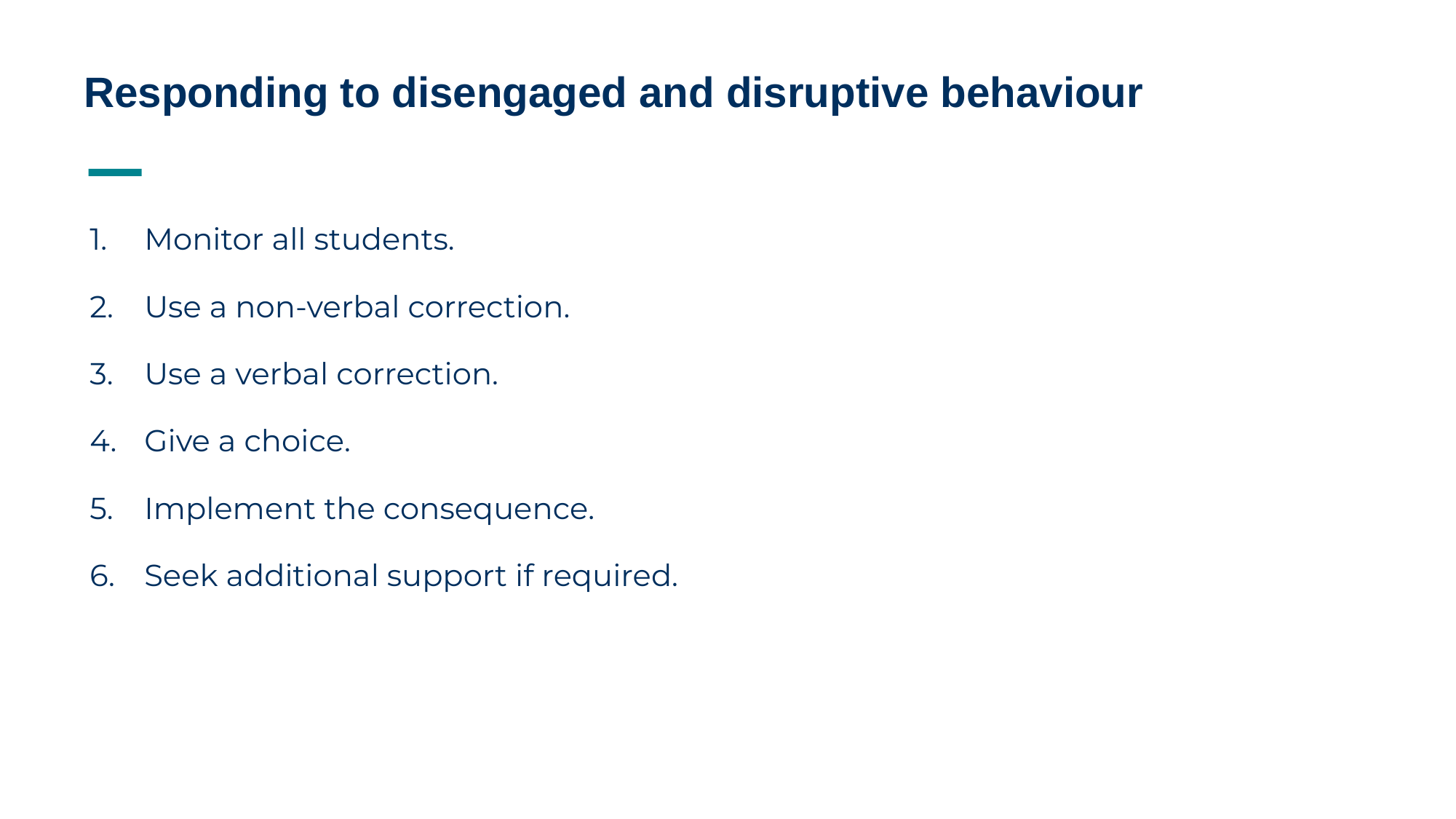

# Responding to disengaged and disruptive behaviour
Monitor all students.
Use a non-verbal correction.
Use a verbal correction.
Give a choice.
Implement the consequence.
Seek additional support if required.